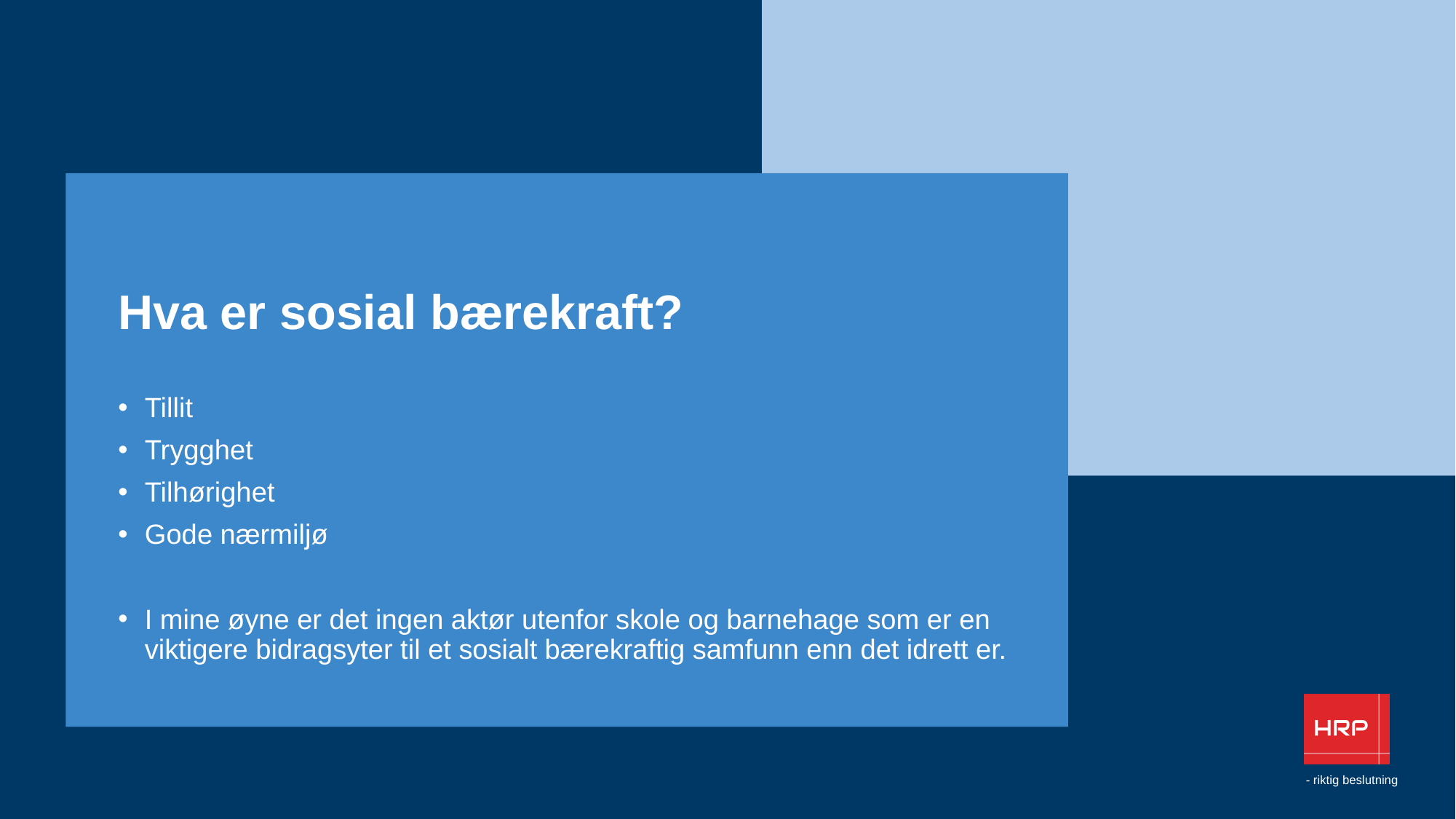

# Hva er sosial bærekraft?
Tillit
Trygghet
Tilhørighet
Gode nærmiljø

I mine øyne er det ingen aktør utenfor skole og barnehage som er en viktigere bidragsyter til et sosialt bærekraftig samfunn enn det idrett er.